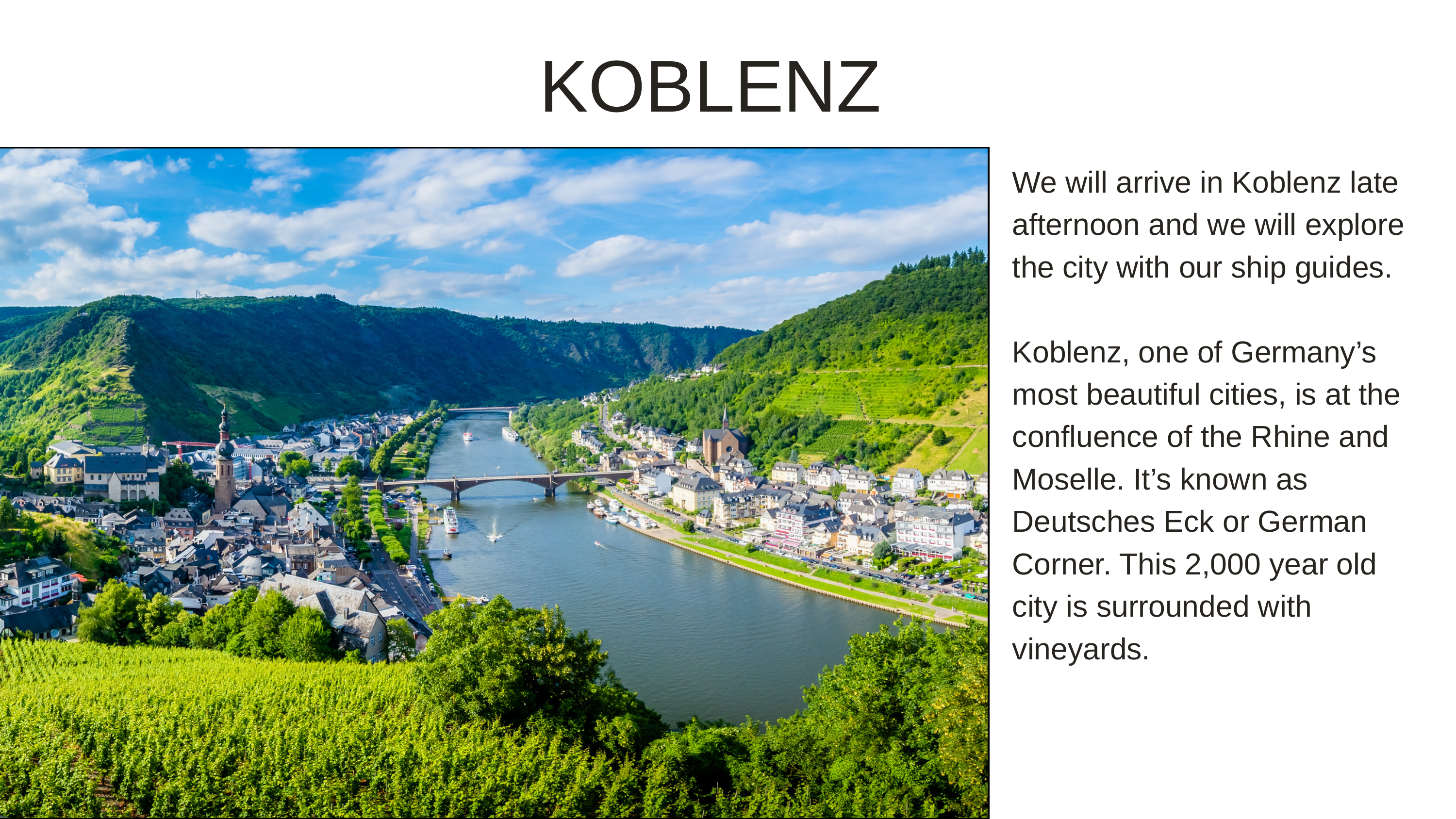

KOBLENZ

We will arrive in Koblenz late afternoon and we will explore the city with our ship guides.

Koblenz, one of Germany’s most beautiful cities, is at the confluence of the Rhine and Moselle. It’s known as Deutsches Eck or German Corner. This 2,000 year old city is surrounded with vineyards.